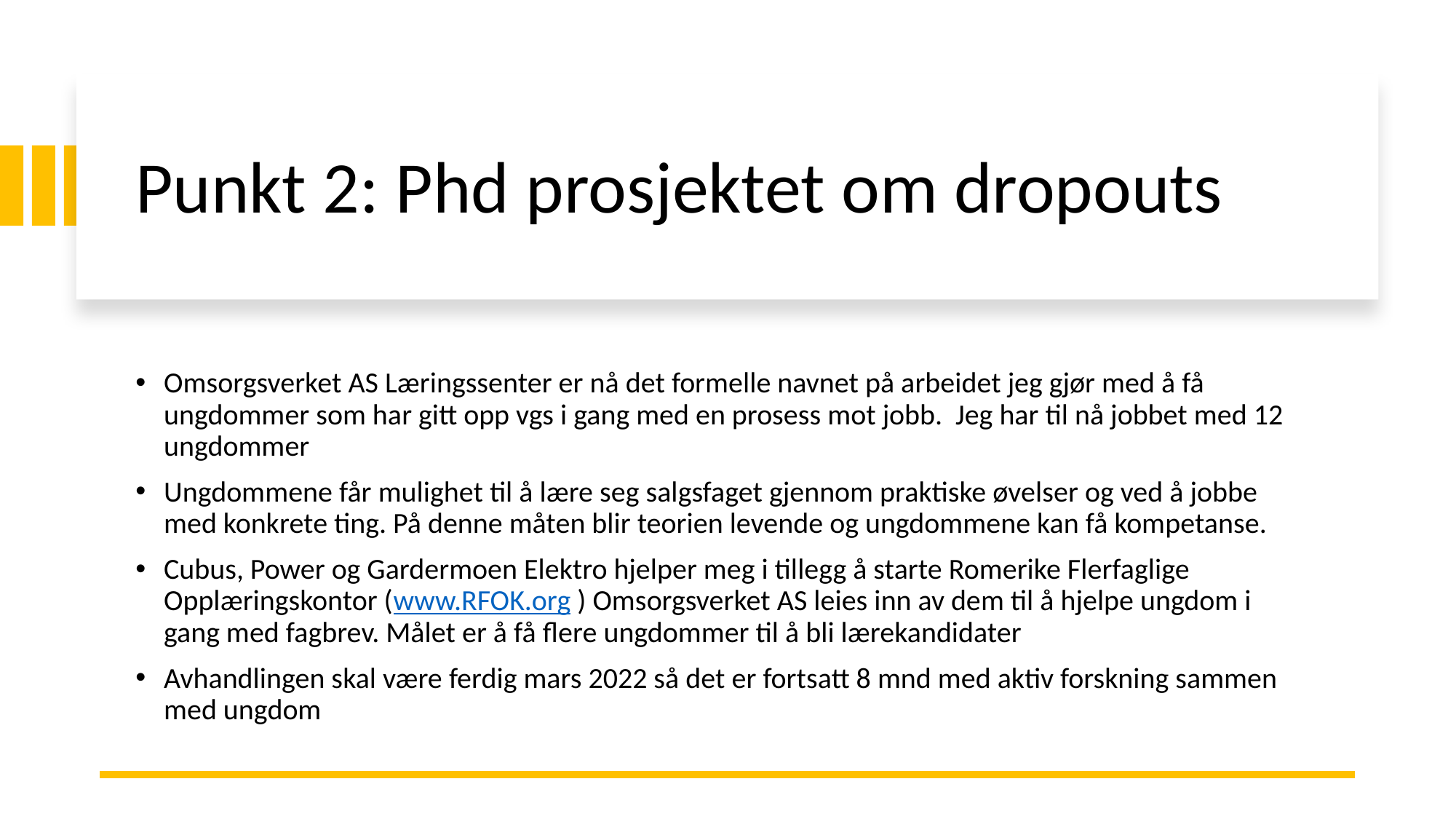

# Punkt 2: Phd prosjektet om dropouts

Omsorgsverket AS Læringssenter er nå det formelle navnet på arbeidet jeg gjør med å få ungdommer som har gitt opp vgs i gang med en prosess mot jobb.  Jeg har til nå jobbet med 12 ungdommer
Ungdommene får mulighet til å lære seg salgsfaget gjennom praktiske øvelser og ved å jobbe med konkrete ting. På denne måten blir teorien levende og ungdommene kan få kompetanse.
Cubus, Power og Gardermoen Elektro hjelper meg i tillegg å starte Romerike Flerfaglige Opplæringskontor (www.RFOK.org ) Omsorgsverket AS leies inn av dem til å hjelpe ungdom i gang med fagbrev. Målet er å få flere ungdommer til å bli lærekandidater
Avhandlingen skal være ferdig mars 2022 så det er fortsatt 8 mnd med aktiv forskning sammen med ungdom